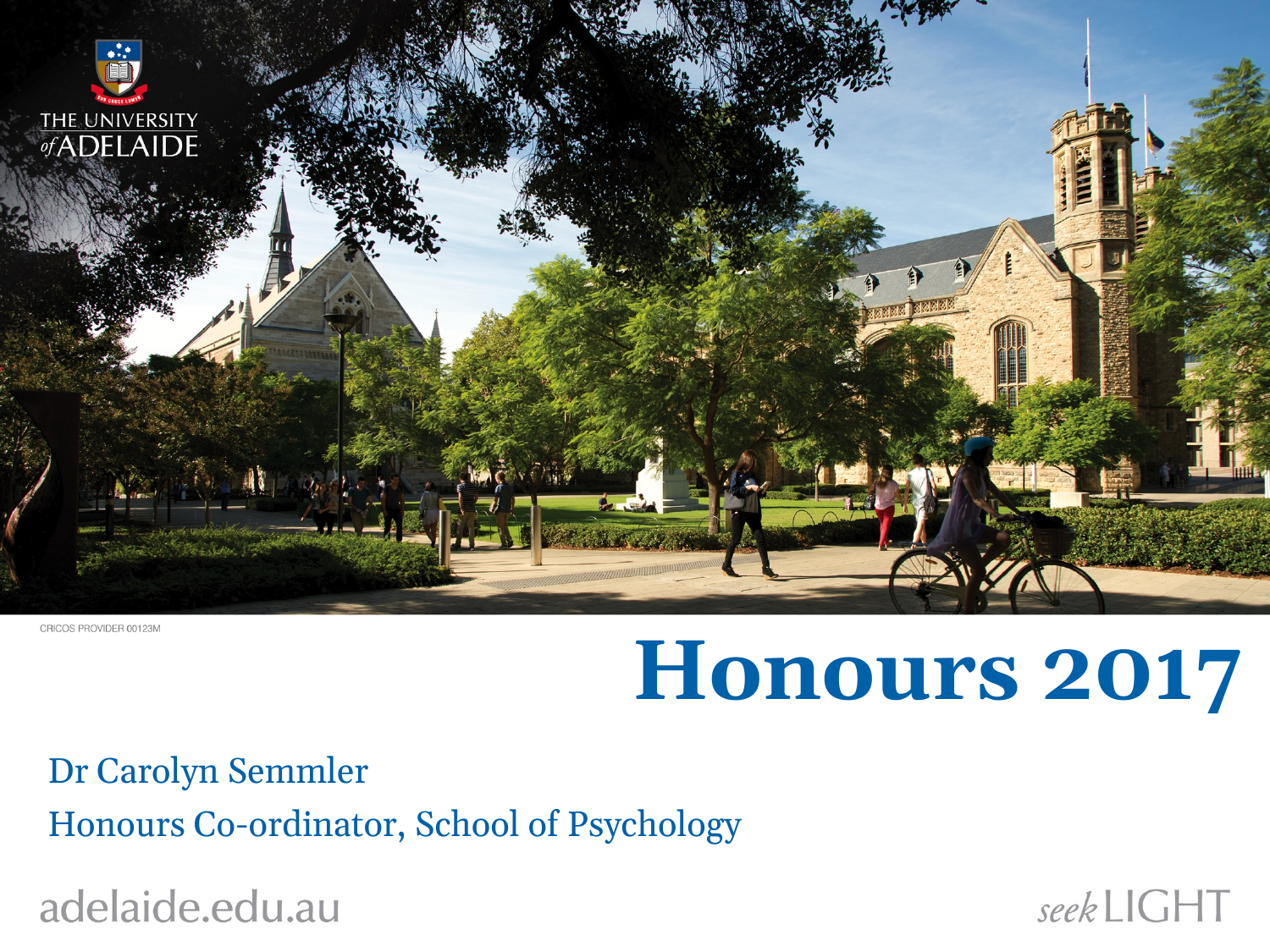

# Honours 2017
Dr Carolyn Semmler
Honours Co-ordinator, School of Psychology